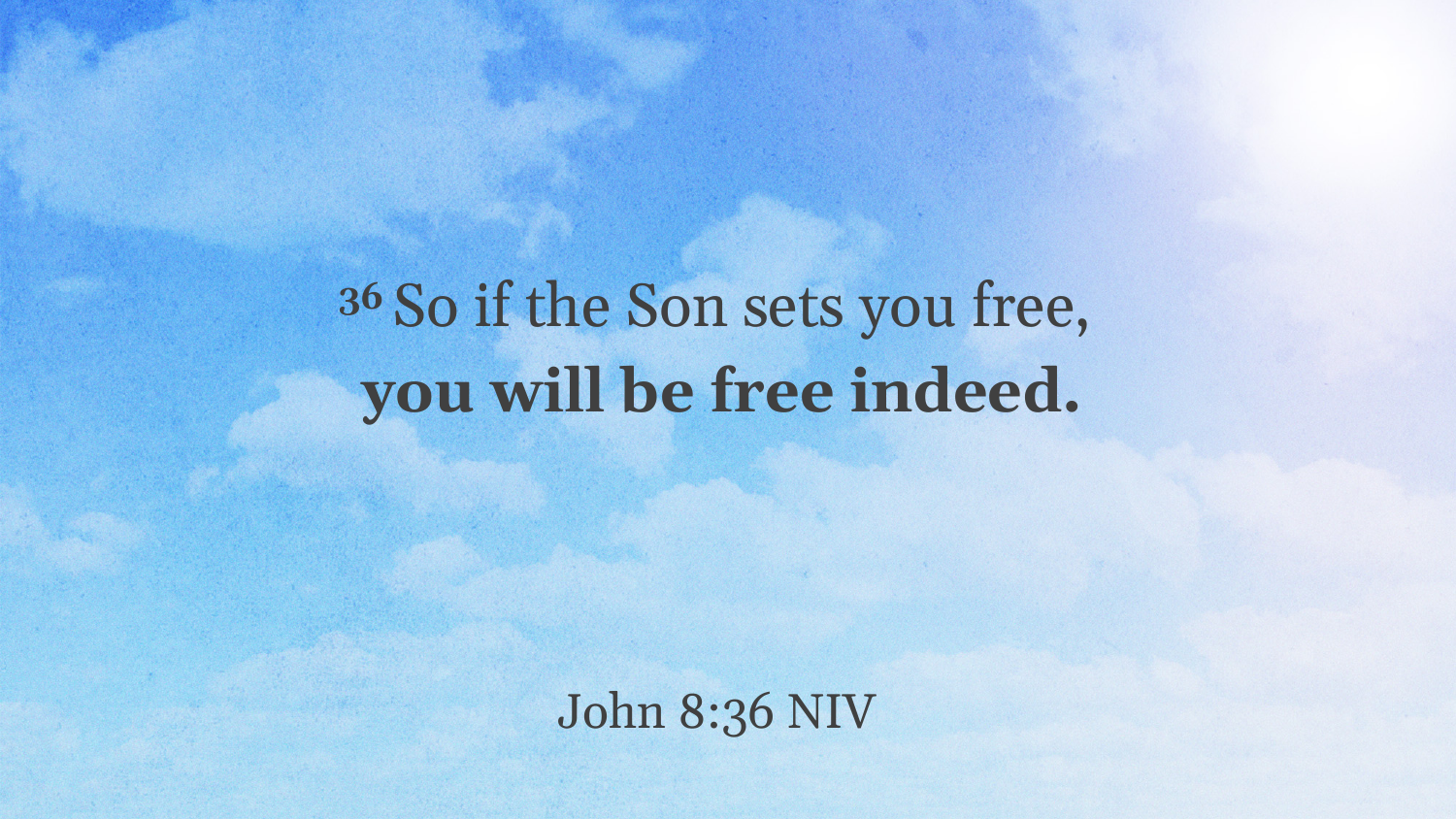

36 So if the Son sets you free,
you will be free indeed.
John 8:36 NIV